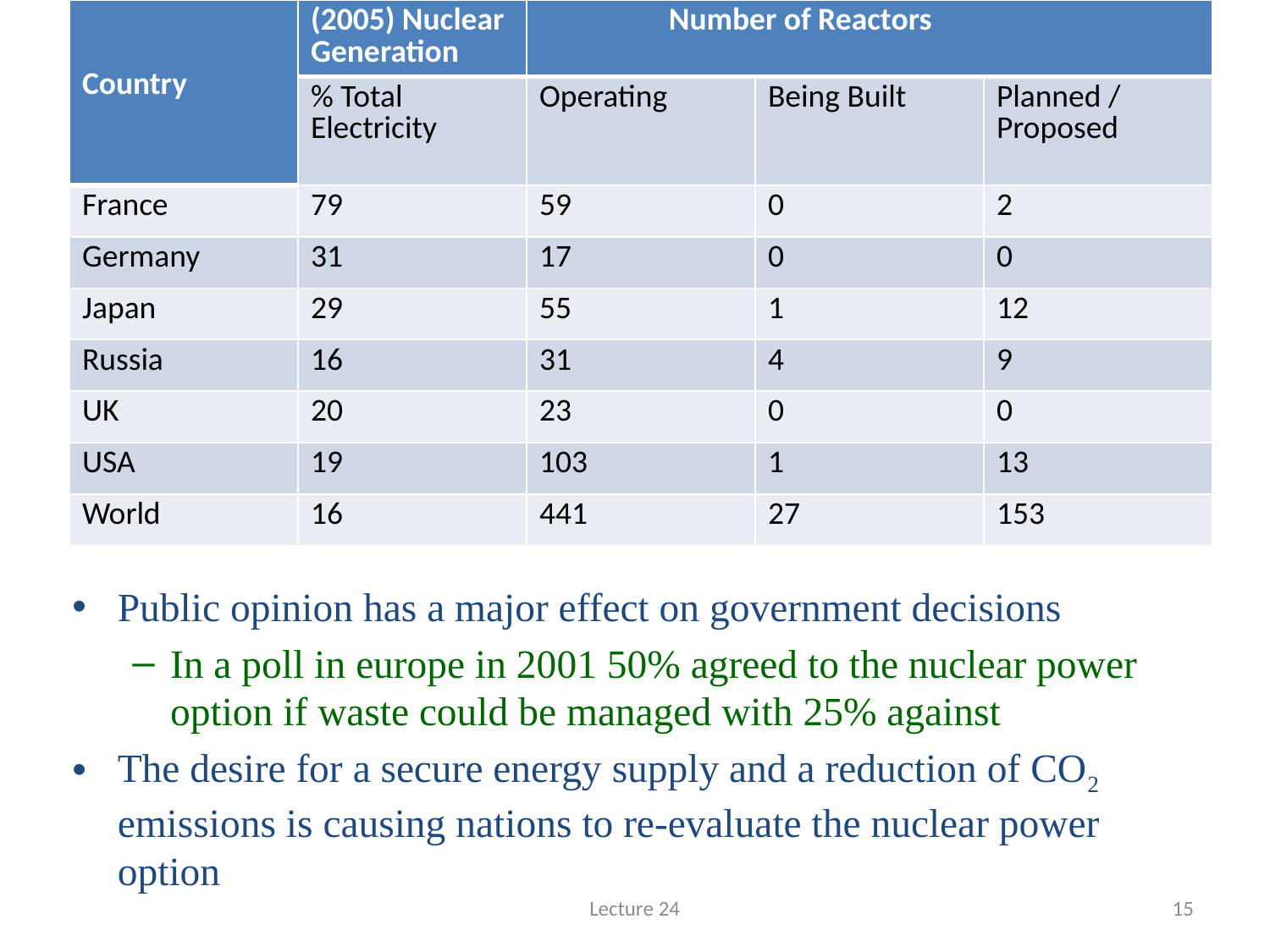

| Country | (2005) Nuclear Generation | Number of Reactors |  |  |
| --- | --- | --- | --- | --- |
|  | % Total Electricity | Operating | Being Built | Planned / Proposed |
| France | 79 | 59 | 0 | 2 |
| Germany | 31 | 17 | 0 | 0 |
| Japan | 29 | 55 | 1 | 12 |
| Russia | 16 | 31 | 4 | 9 |
| UK | 20 | 23 | 0 | 0 |
| USA | 19 | 103 | 1 | 13 |
| World | 16 | 441 | 27 | 153 |
#
Public opinion has a major effect on government decisions
In a poll in europe in 2001 50% agreed to the nuclear power option if waste could be managed with 25% against
The desire for a secure energy supply and a reduction of CO2  emissions is causing nations to re-evaluate the nuclear power option
Lecture 24
15